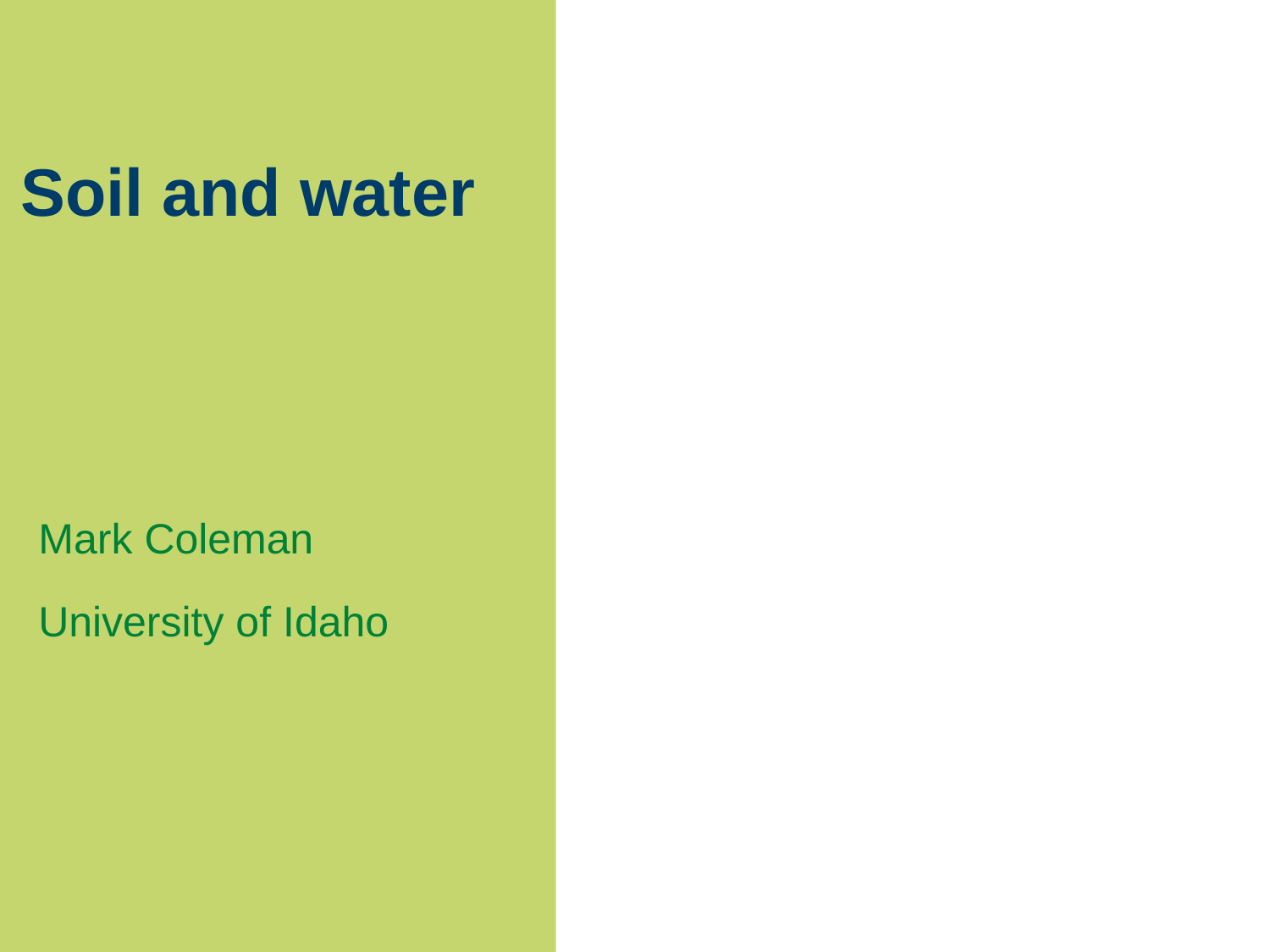

# Soil and water
Mark Coleman
University of Idaho